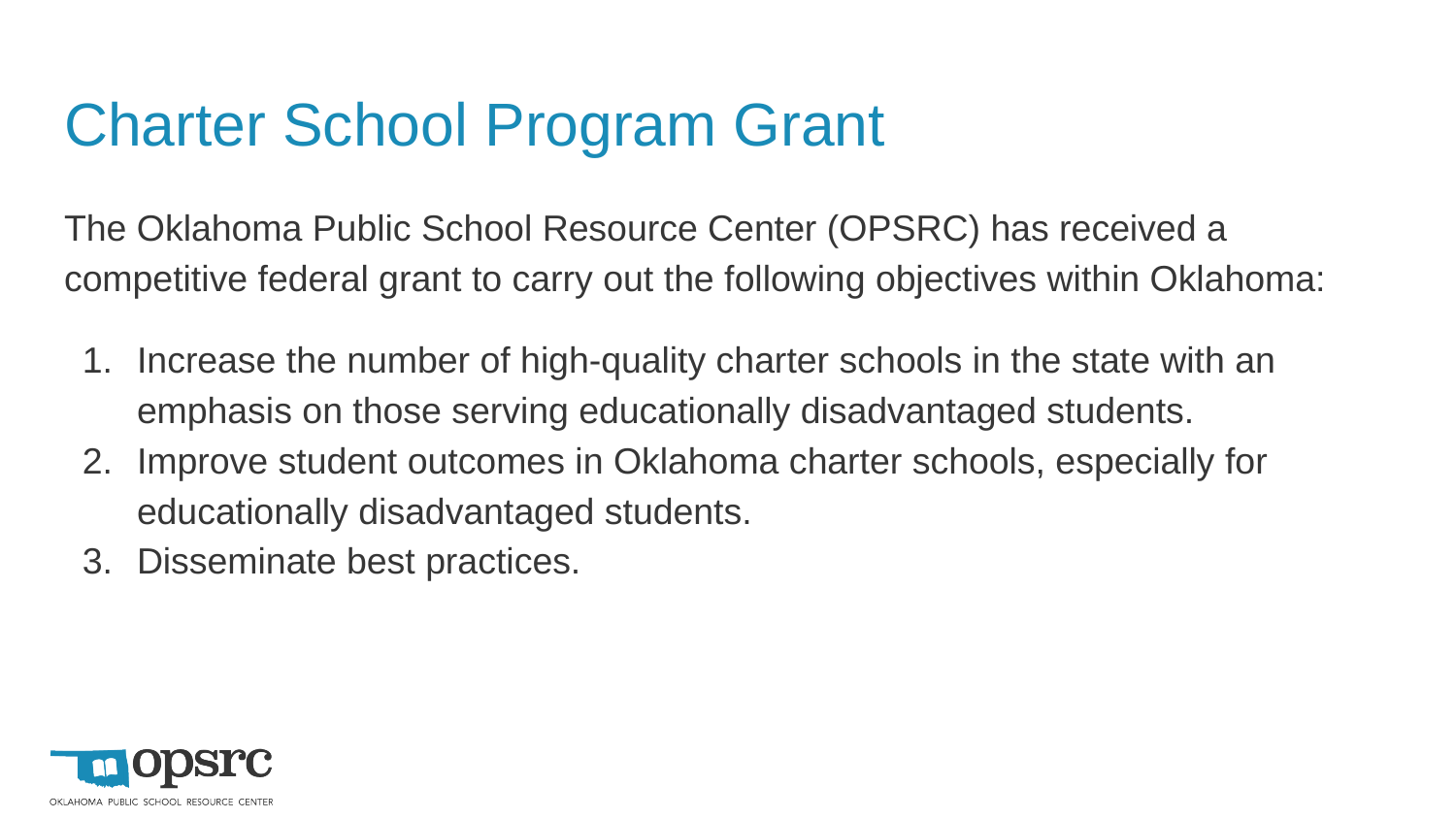

# Charter School Program Grant
The Oklahoma Public School Resource Center (OPSRC) has received a competitive federal grant to carry out the following objectives within Oklahoma:
Increase the number of high-quality charter schools in the state with an emphasis on those serving educationally disadvantaged students.
Improve student outcomes in Oklahoma charter schools, especially for educationally disadvantaged students.
Disseminate best practices.